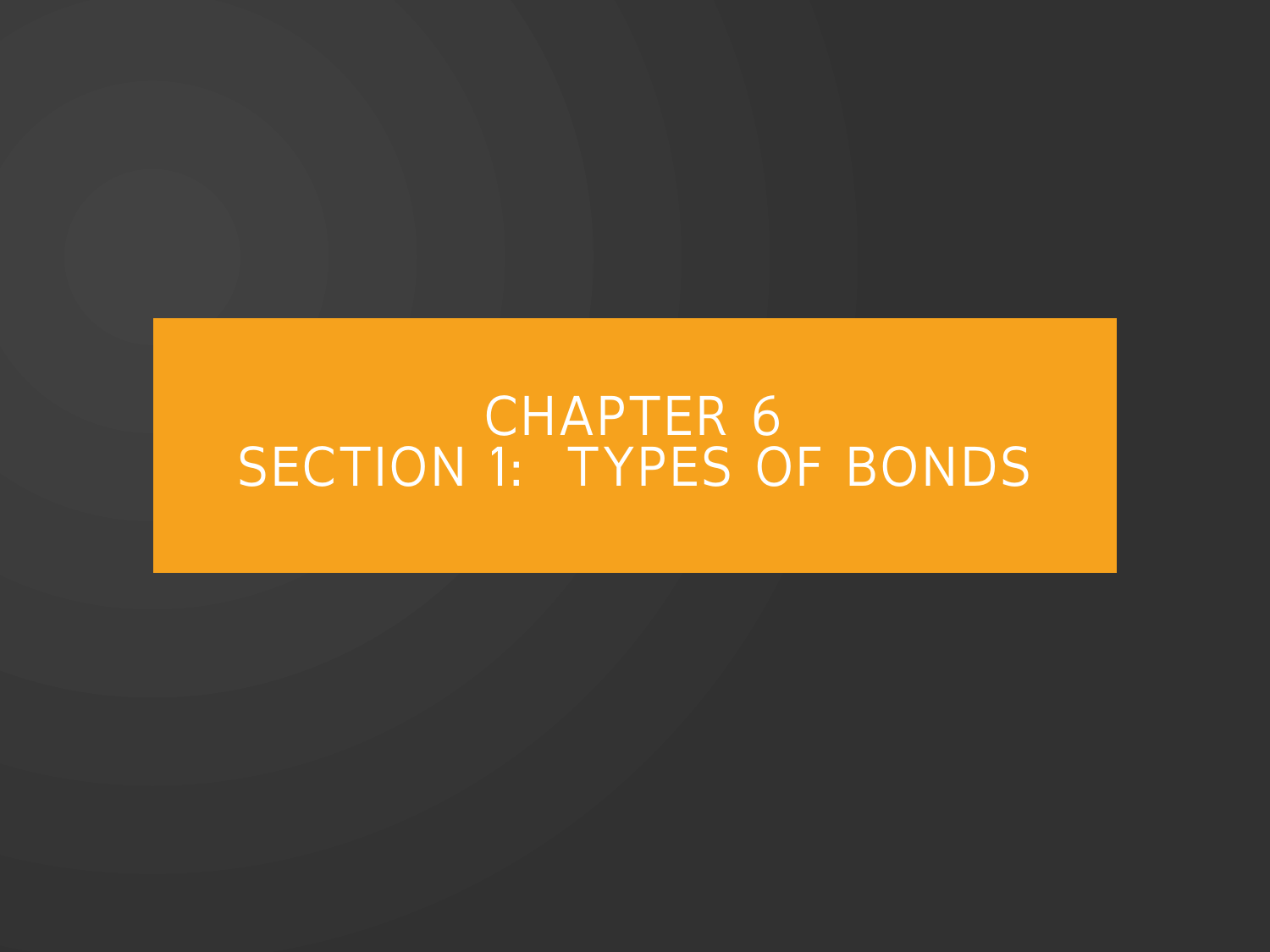

# Chapter 6 Section 1:  Types of Bonds